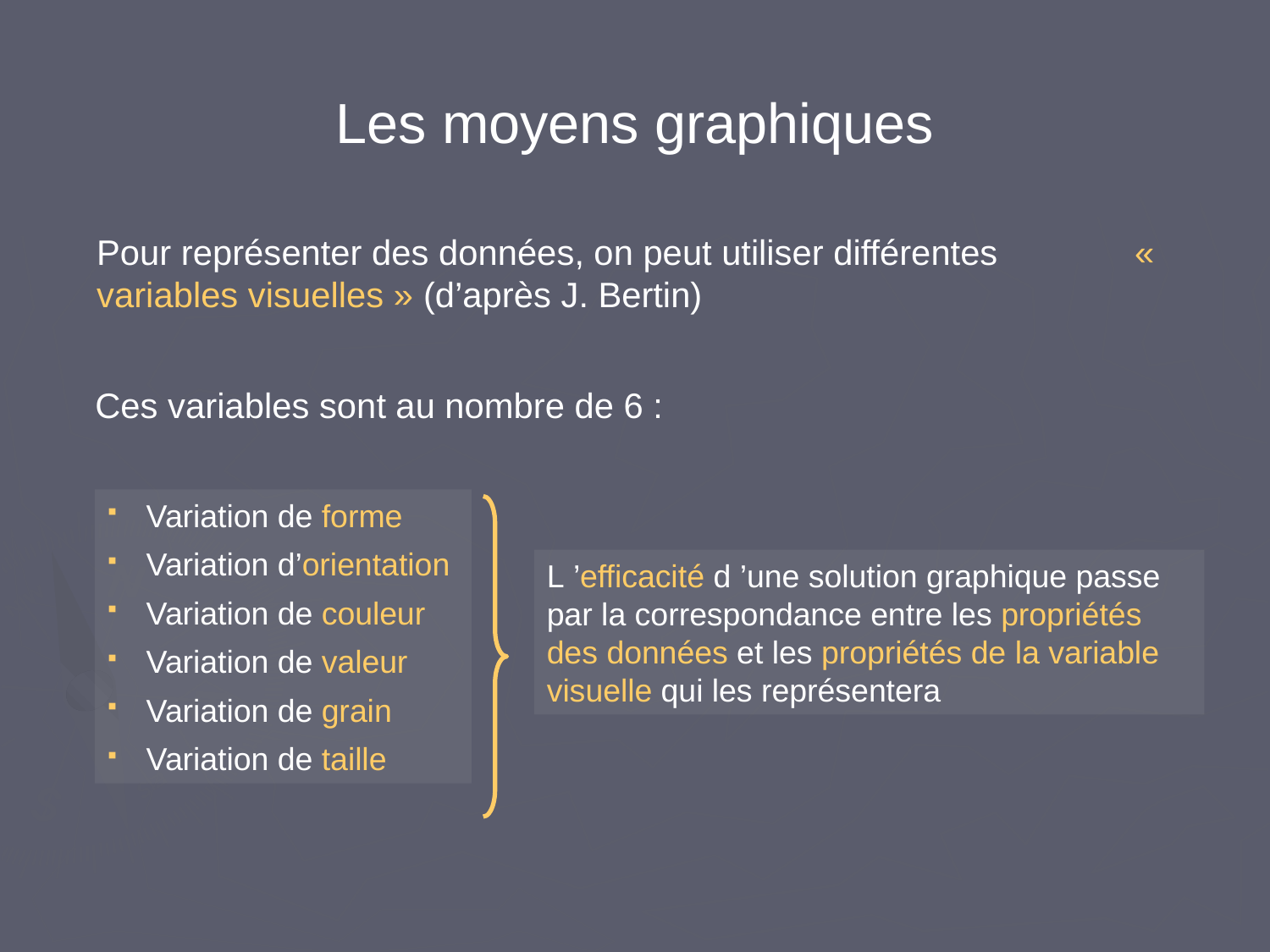

Les moyens graphiques
Pour représenter des données, on peut utiliser différentes              « variables visuelles » (d’après J. Bertin)
Ces variables sont au nombre de 6 :
 Variation de forme
 Variation d’orientation
 Variation de couleur
 Variation de valeur
 Variation de grain
 Variation de taille

L ’efficacité d ’une solution graphique passe par la correspondance entre les propriétés des données et les propriétés de la variable visuelle qui les représentera